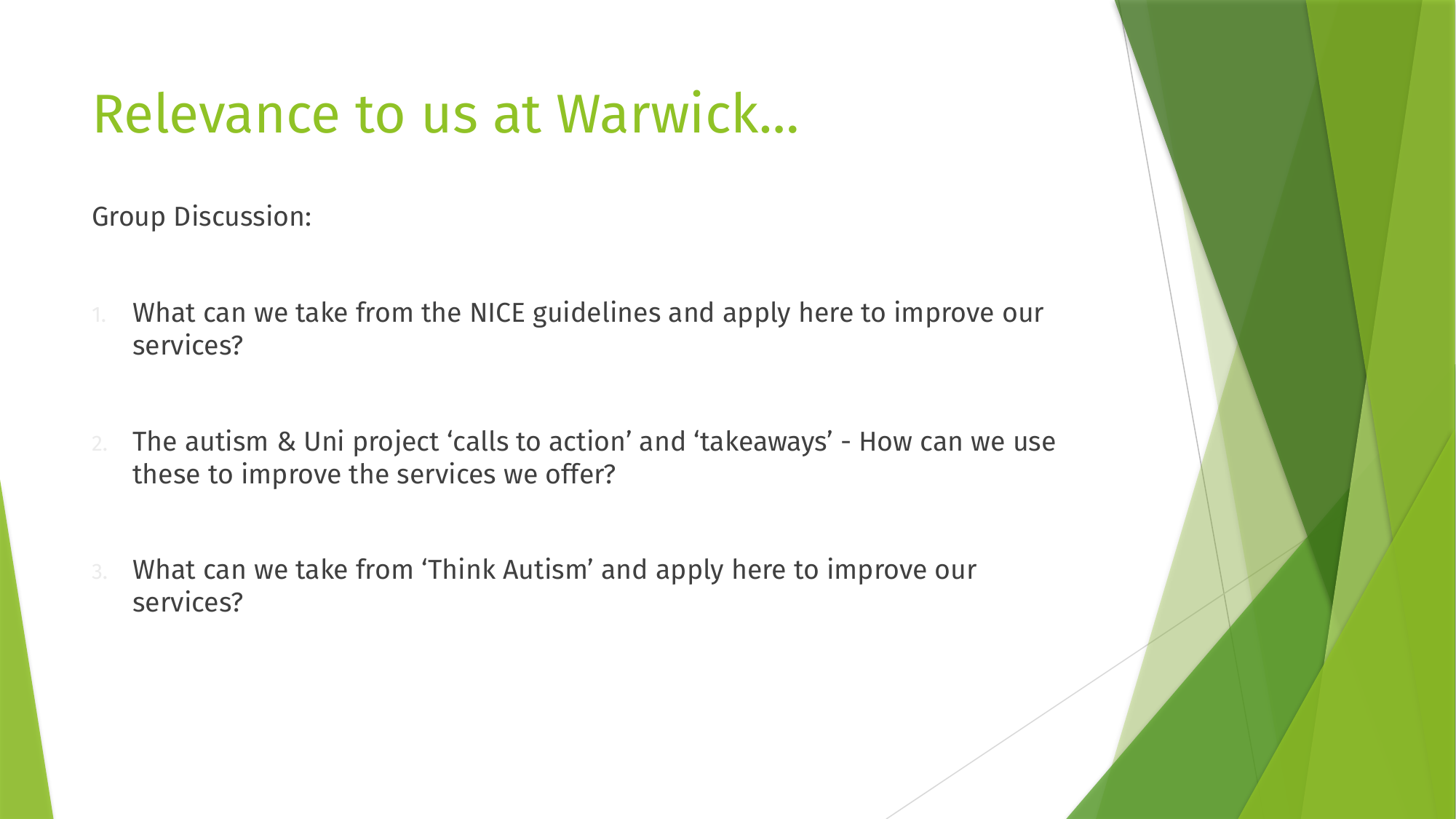

# Relevance to us at Warwick…
Group Discussion:

What can we take from the NICE guidelines and apply here to improve our services?

The autism & Uni project ‘calls to action’ and ‘takeaways’ - How can we use these to improve the services we offer?

What can we take from ‘Think Autism’ and apply here to improve our services?